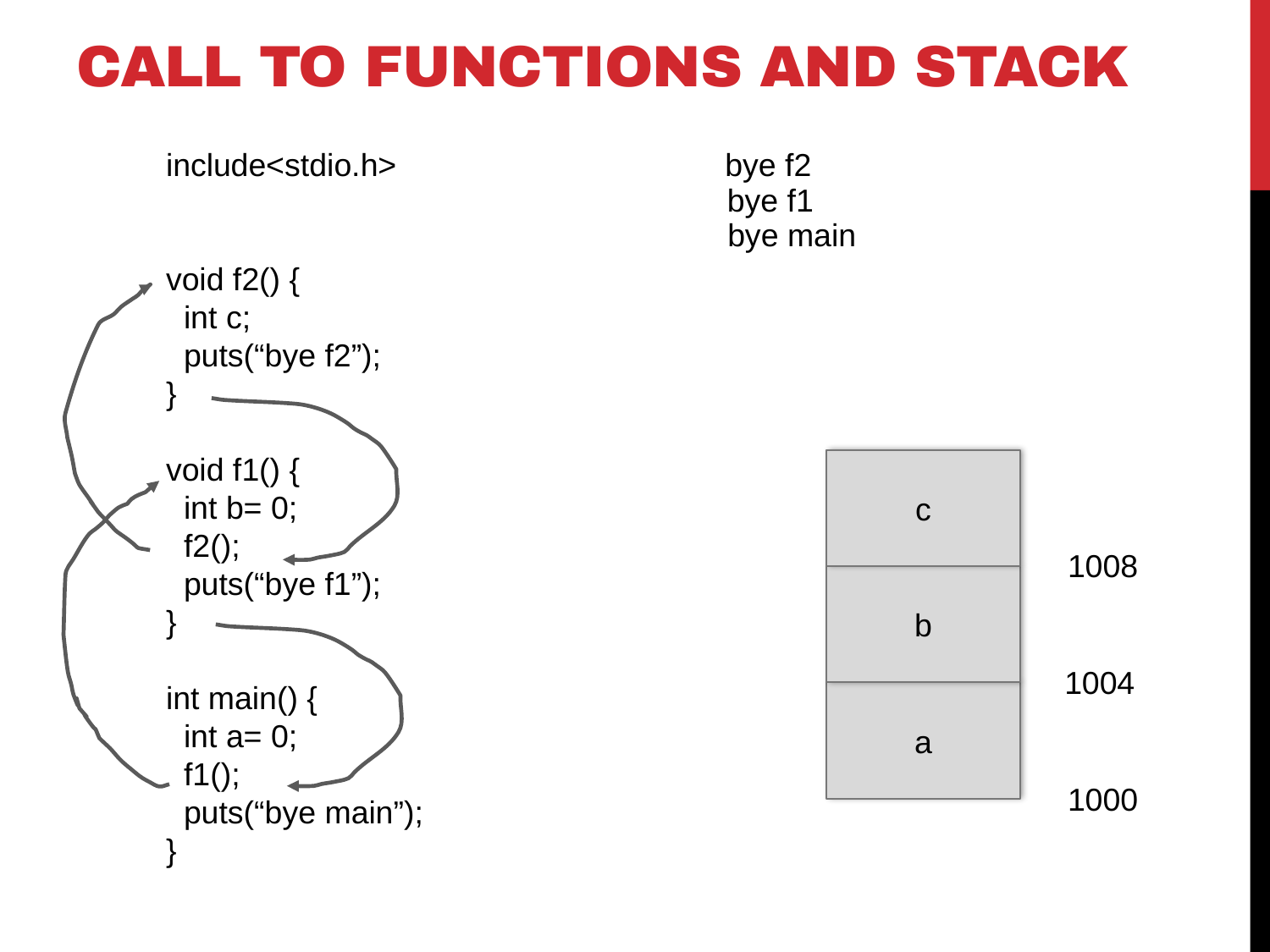

# Call to functions and stack
include<stdio.h>

void f2() {
  int c;
  puts(“bye f2”);
}

void f1() {
  int b= 0;
  f2();
  puts(“bye f1”);
}

int main() {
  int a= 0;
  f1();
  puts(“bye main”);
}
bye f2
bye f1
bye main

c

1008
b

1004
a
1000